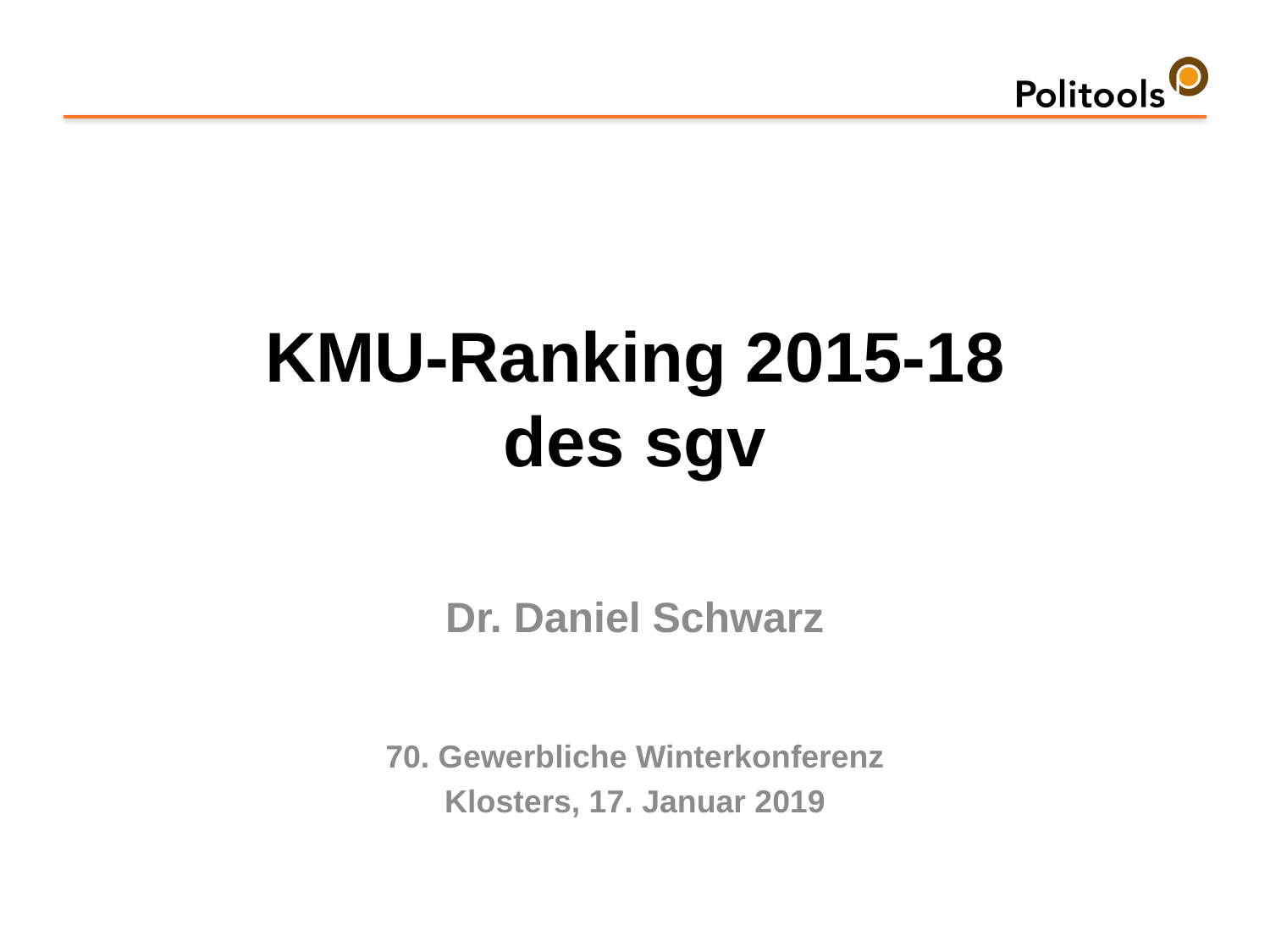

# KMU-Ranking 2015-18 des sgv
Dr. Daniel Schwarz

70. Gewerbliche Winterkonferenz
Klosters, 17. Januar 2019